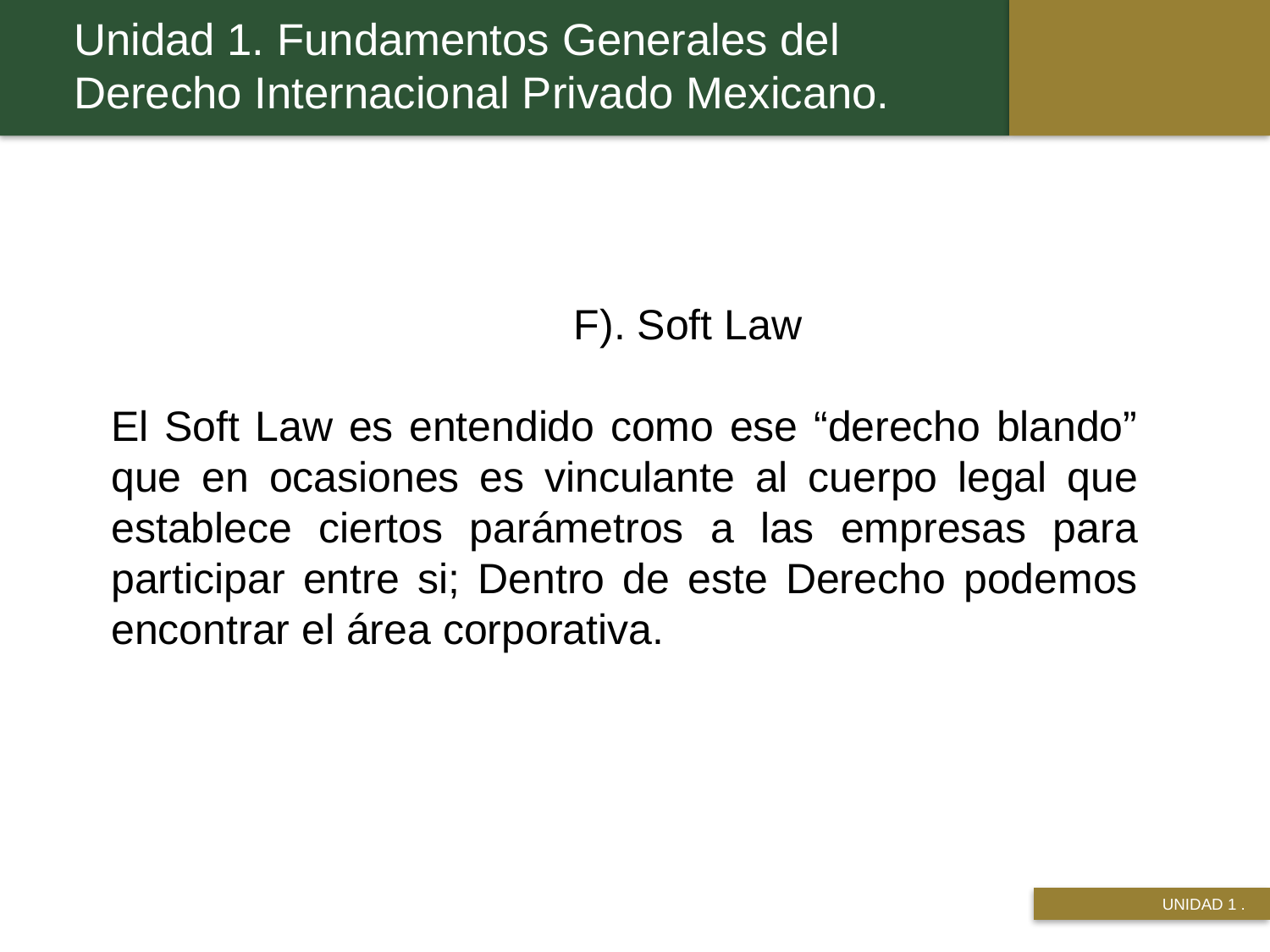

Unidad 1. Fundamentos Generales del Derecho Internacional Privado Mexicano.
	 F). Soft Law

El Soft Law es entendido como ese “derecho blando” que en ocasiones es vinculante al cuerpo legal que establece ciertos parámetros a las empresas para participar entre si; Dentro de este Derecho podemos encontrar el área corporativa.
                                         UNIDAD 1 .